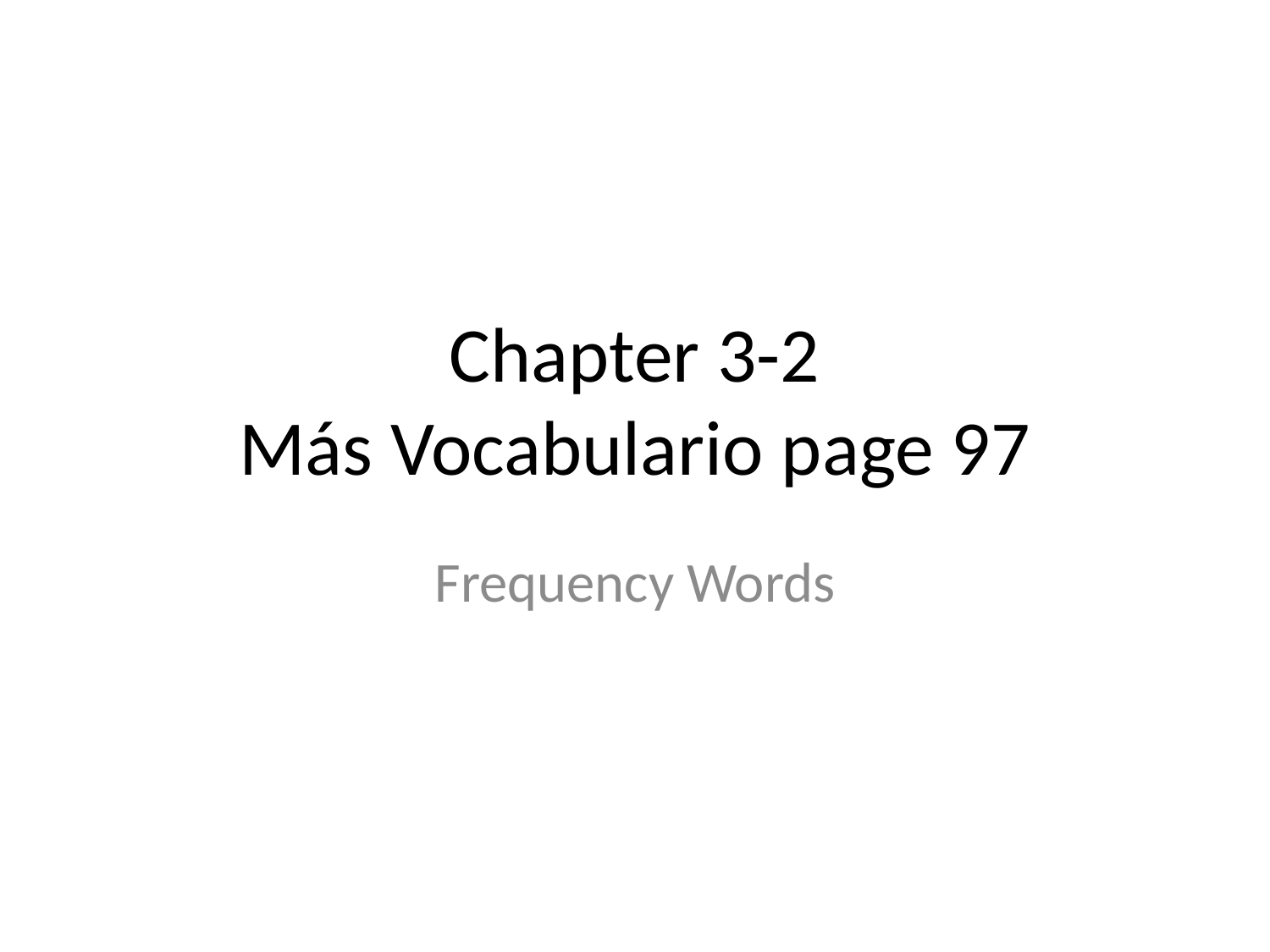

# Chapter 3-2 Más Vocabulario page 97
Frequency Words